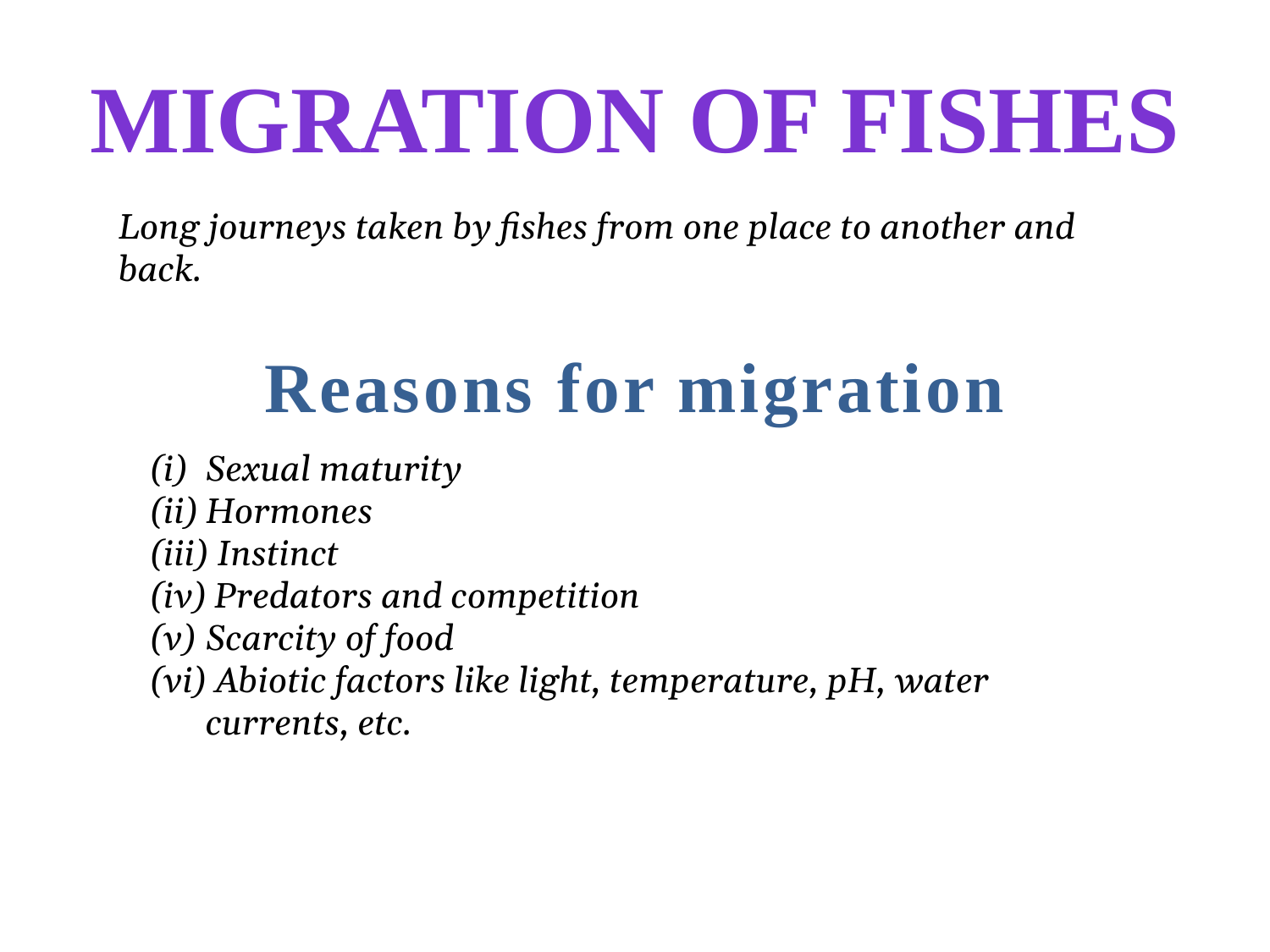

MiGRATION OF FISHES
Long journeys taken by fishes from one place to another and back.
Reasons for migration
Sexual maturity
Hormones
 Instinct
 Predators and competition
Scarcity of food
 Abiotic factors like light, temperature, pH, water currents, etc.